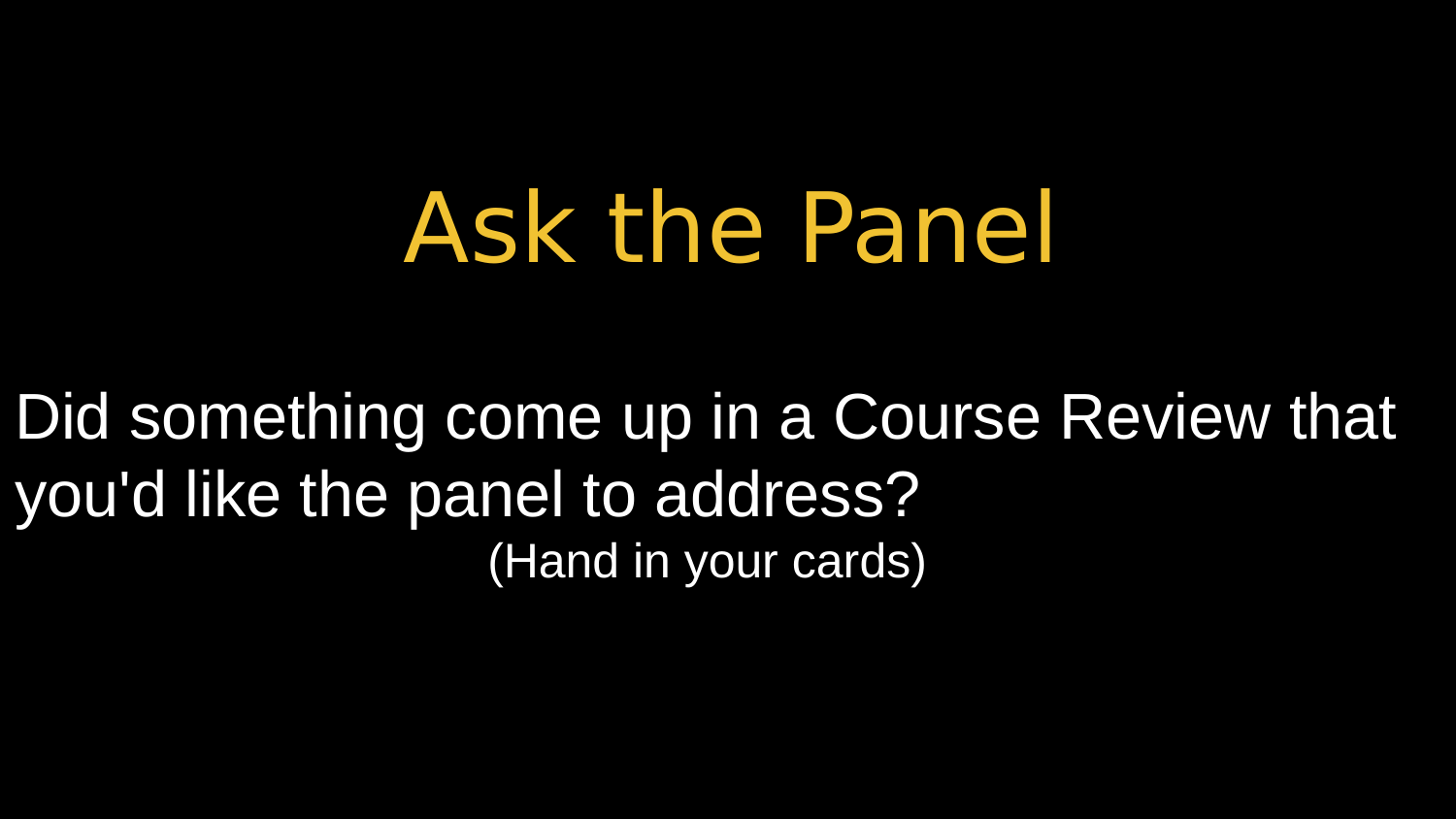

Ask the Panel
Did something come up in a Course Review that you'd like the panel to address?
(Hand in your cards)